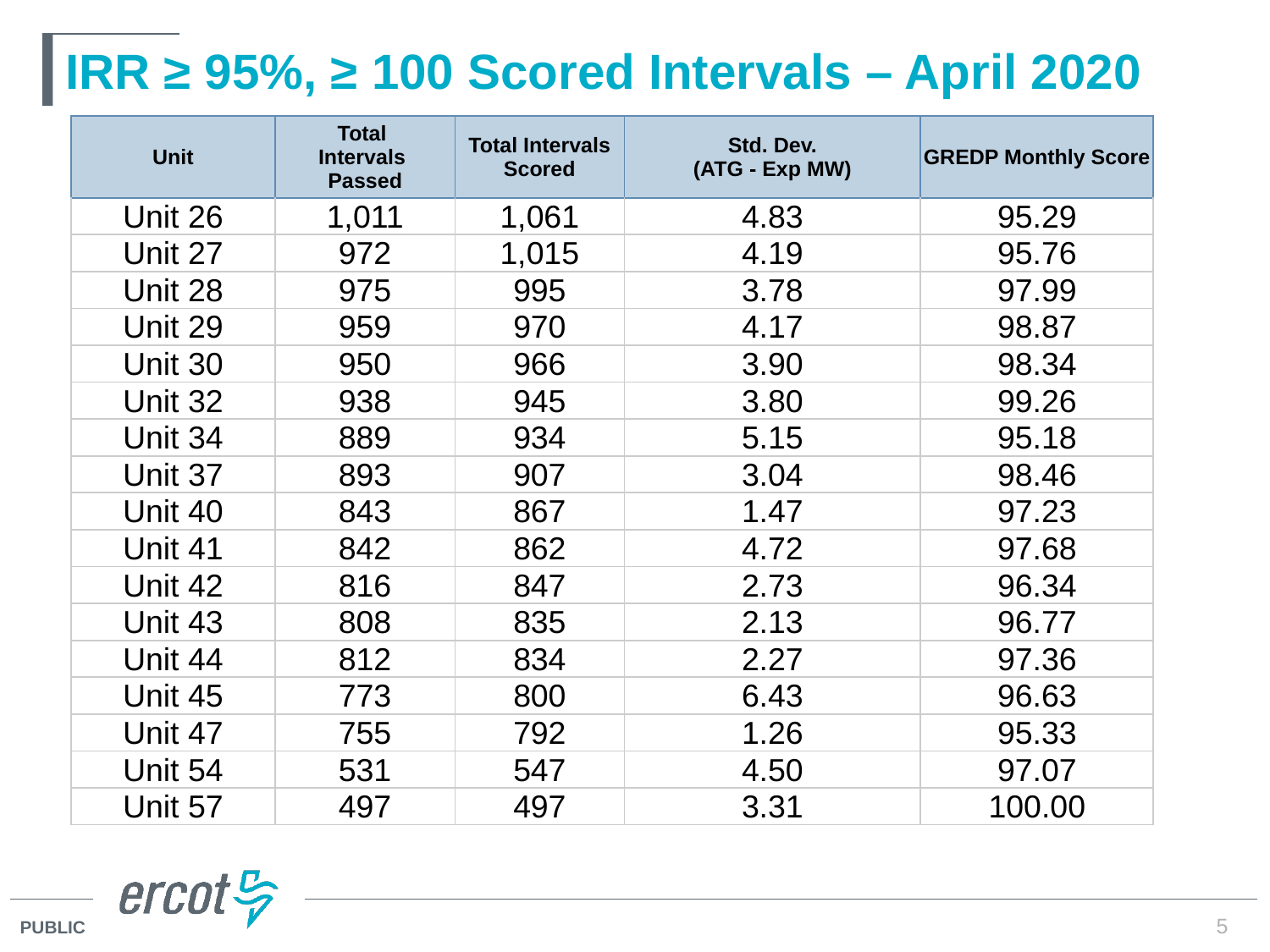

# IRR ≥ 95%, ≥ 100 Scored Intervals – April 2020
| Unit | Total Intervals Passed | Total Intervals Scored | Std. Dev. (ATG - Exp MW) | GREDP Monthly Score |
| --- | --- | --- | --- | --- |
| Unit 26 | 1,011 | 1,061 | 4.83 | 95.29 |
| Unit 27 | 972 | 1,015 | 4.19 | 95.76 |
| Unit 28 | 975 | 995 | 3.78 | 97.99 |
| Unit 29 | 959 | 970 | 4.17 | 98.87 |
| Unit 30 | 950 | 966 | 3.90 | 98.34 |
| Unit 32 | 938 | 945 | 3.80 | 99.26 |
| Unit 34 | 889 | 934 | 5.15 | 95.18 |
| Unit 37 | 893 | 907 | 3.04 | 98.46 |
| Unit 40 | 843 | 867 | 1.47 | 97.23 |
| Unit 41 | 842 | 862 | 4.72 | 97.68 |
| Unit 42 | 816 | 847 | 2.73 | 96.34 |
| Unit 43 | 808 | 835 | 2.13 | 96.77 |
| Unit 44 | 812 | 834 | 2.27 | 97.36 |
| Unit 45 | 773 | 800 | 6.43 | 96.63 |
| Unit 47 | 755 | 792 | 1.26 | 95.33 |
| Unit 54 | 531 | 547 | 4.50 | 97.07 |
| Unit 57 | 497 | 497 | 3.31 | 100.00 |
5